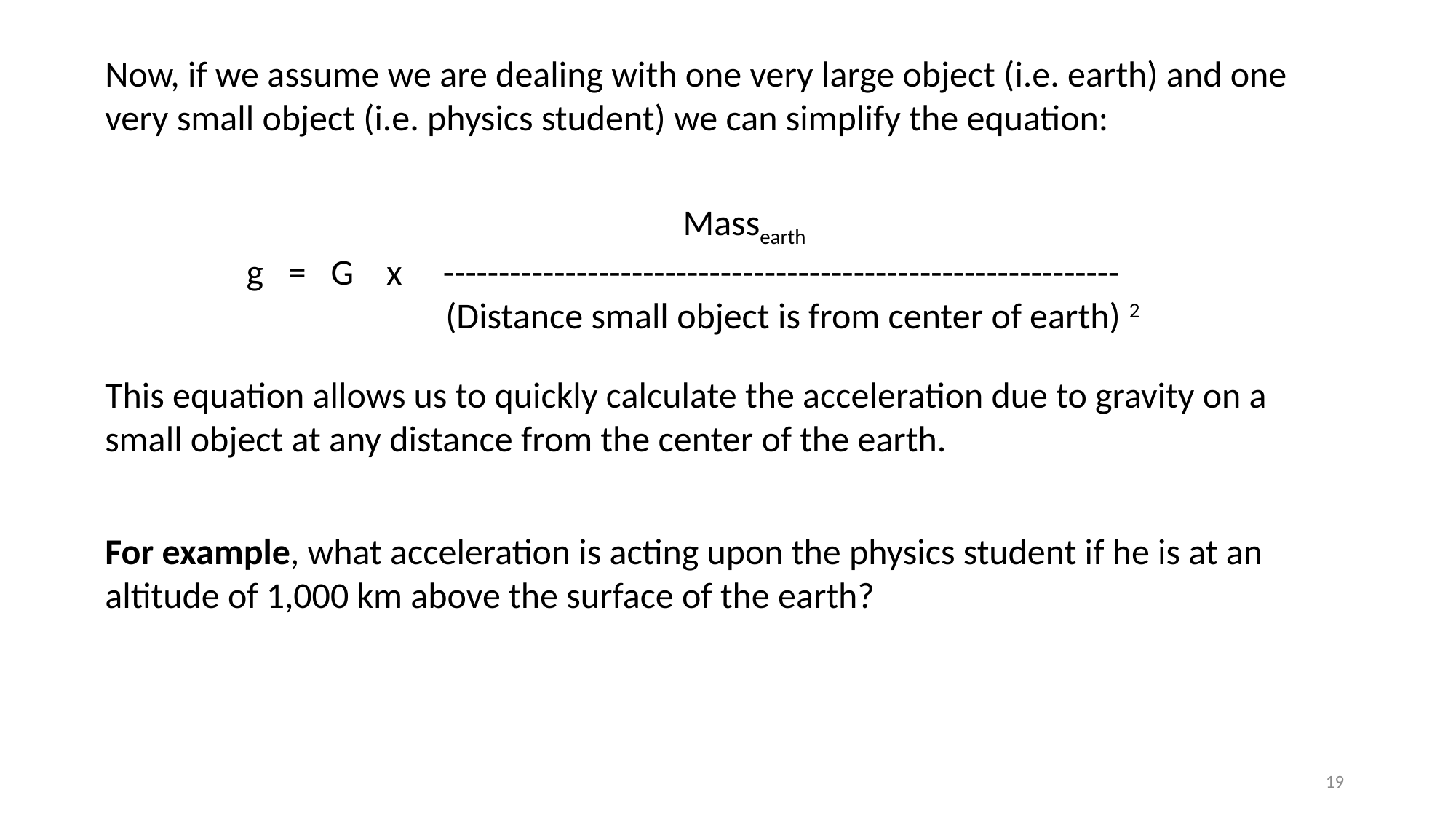

Now, if we assume we are dealing with one very large object (i.e. earth) and one very small object (i.e. physics student) we can simplify the equation:
		 		Massearth
g   =   G    x     -------------------------------------------------------------
	           (Distance small object is from center of earth) 2
This equation allows us to quickly calculate the acceleration due to gravity on a small object at any distance from the center of the earth.
For example, what acceleration is acting upon the physics student if he is at an altitude of 1,000 km above the surface of the earth?
19